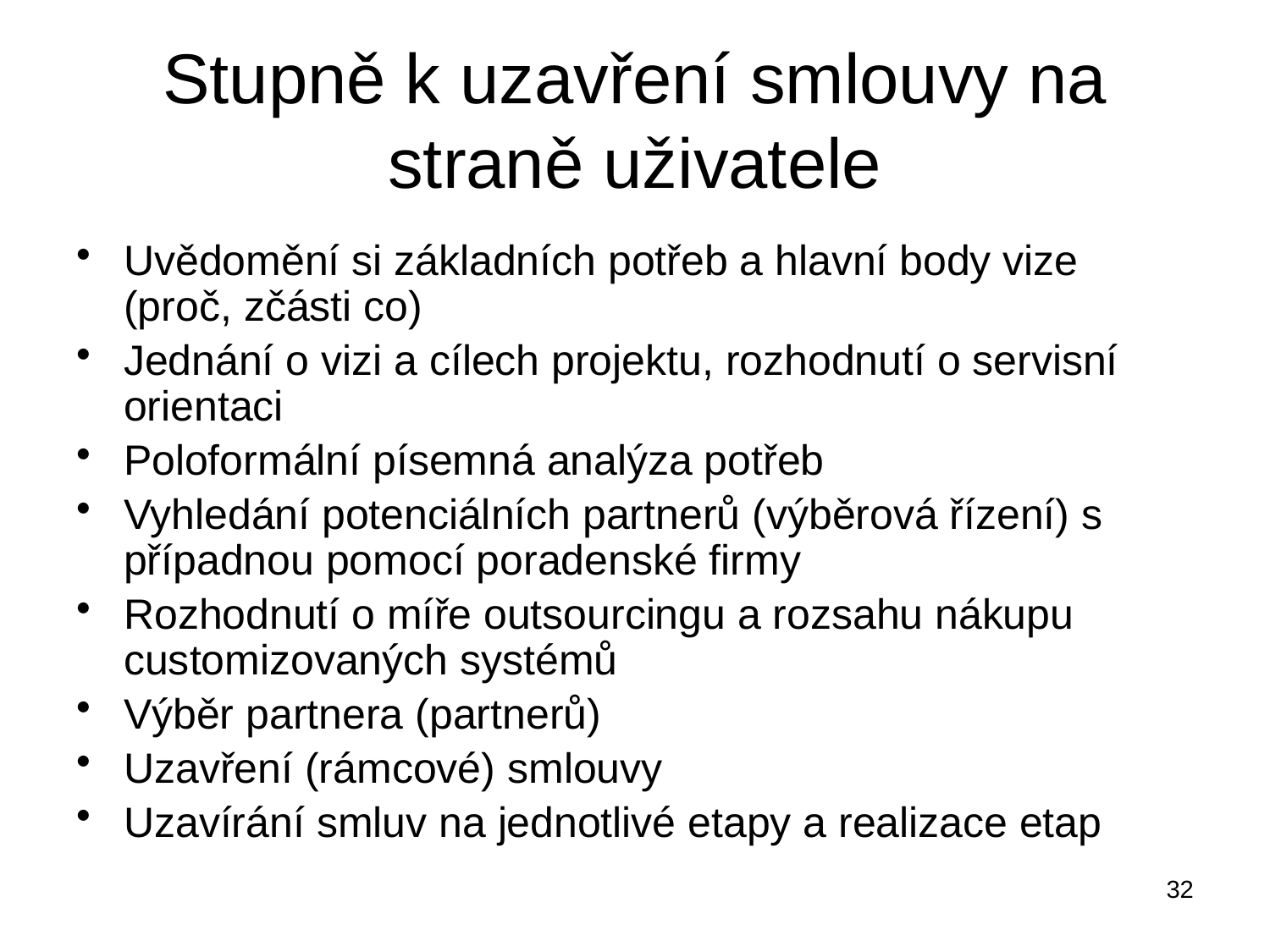

# Stupně k uzavření smlouvy na straně uživatele
Uvědomění si základních potřeb a hlavní body vize (proč, zčásti co)
Jednání o vizi a cílech projektu, rozhodnutí o servisní orientaci
Poloformální písemná analýza potřeb
Vyhledání potenciálních partnerů (výběrová řízení) s případnou pomocí poradenské firmy
Rozhodnutí o míře outsourcingu a rozsahu nákupu customizovaných systémů
Výběr partnera (partnerů)
Uzavření (rámcové) smlouvy
Uzavírání smluv na jednotlivé etapy a realizace etap
32